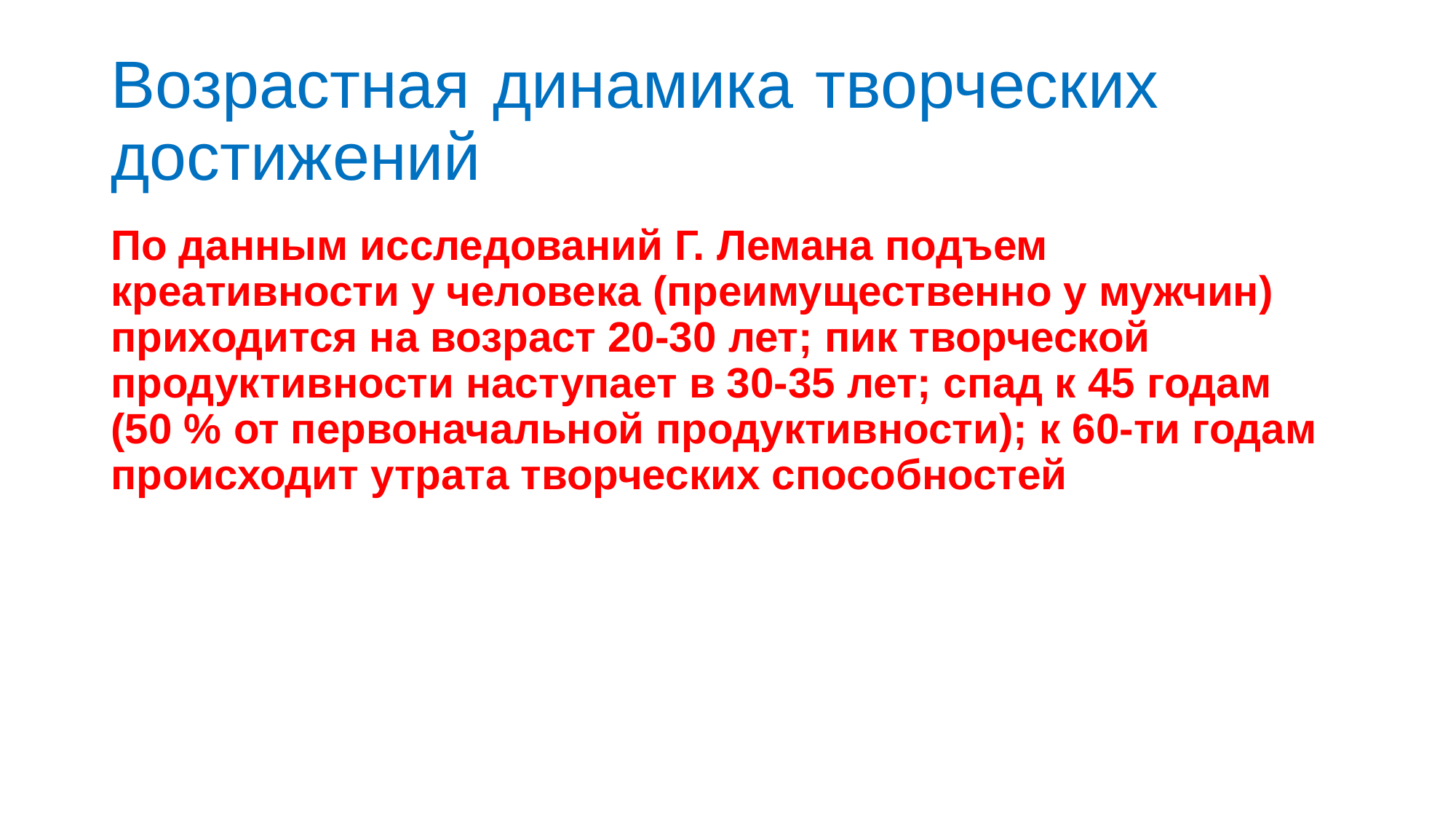

# Возрастная динамика творческих достижений
По данным исследований Г. Лемана подъем креативности у человека (преимущественно у мужчин) приходится на возраст 20-30 лет; пик творческой продуктивности наступает в 30-35 лет; спад к 45 годам (50 % от первоначальной продуктивности); к 60-ти годам происходит утрата творческих способностей